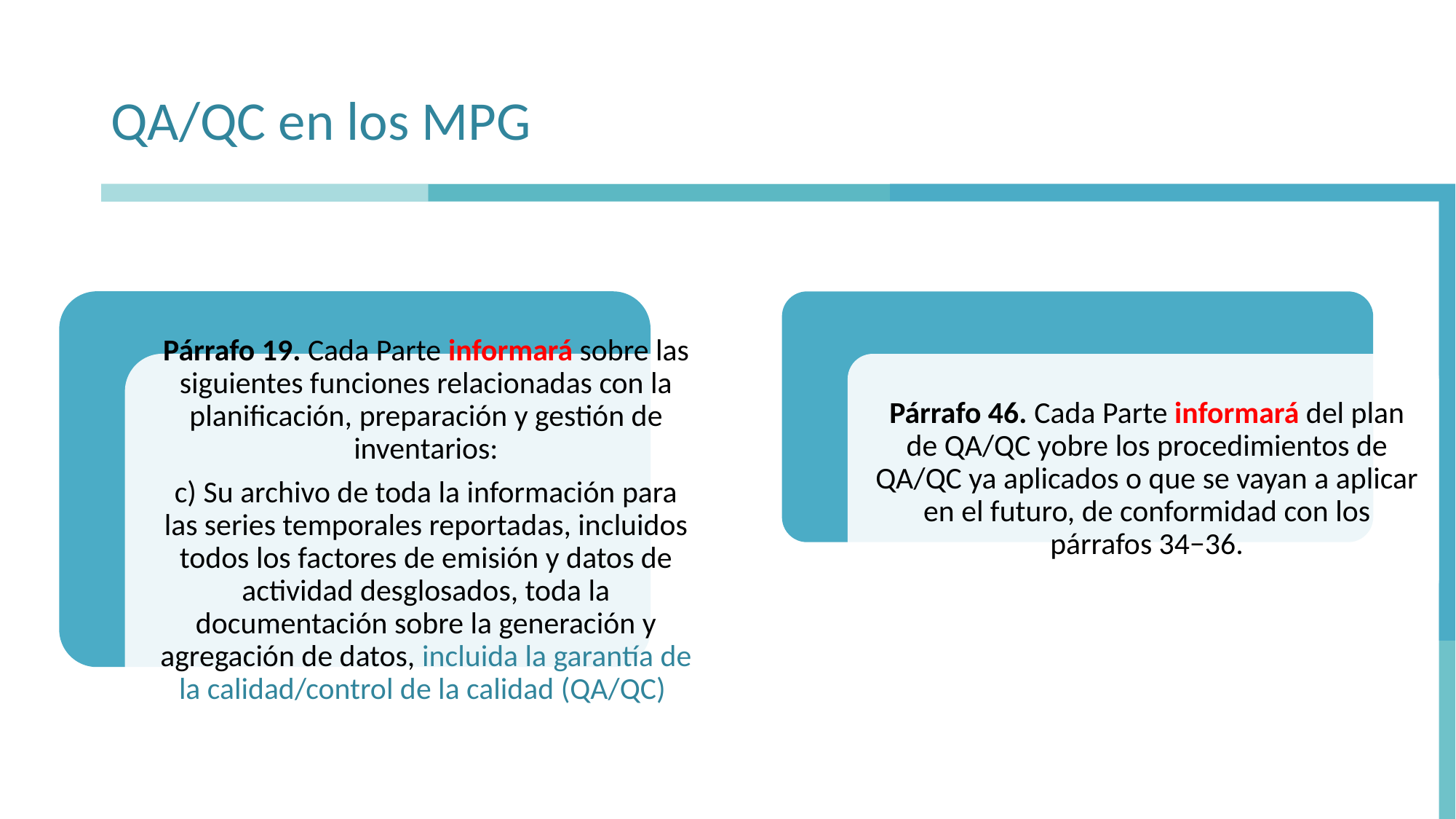

# QA/QC en los MPG
Párrafo 19. Cada Parte informará sobre las siguientes funciones relacionadas con la planificación, preparación y gestión de inventarios:
c) Su archivo de toda la información para las series temporales reportadas, incluidos todos los factores de emisión y datos de actividad desglosados, toda la documentación sobre la generación y agregación de datos, incluida la garantía de la calidad/control de la calidad (QA/QC)

Párrafo 46. Cada Parte informará del plan de QA/QC yobre los procedimientos de QA/QC ya aplicados o que se vayan a aplicar en el futuro, de conformidad con los párrafos 34−36.